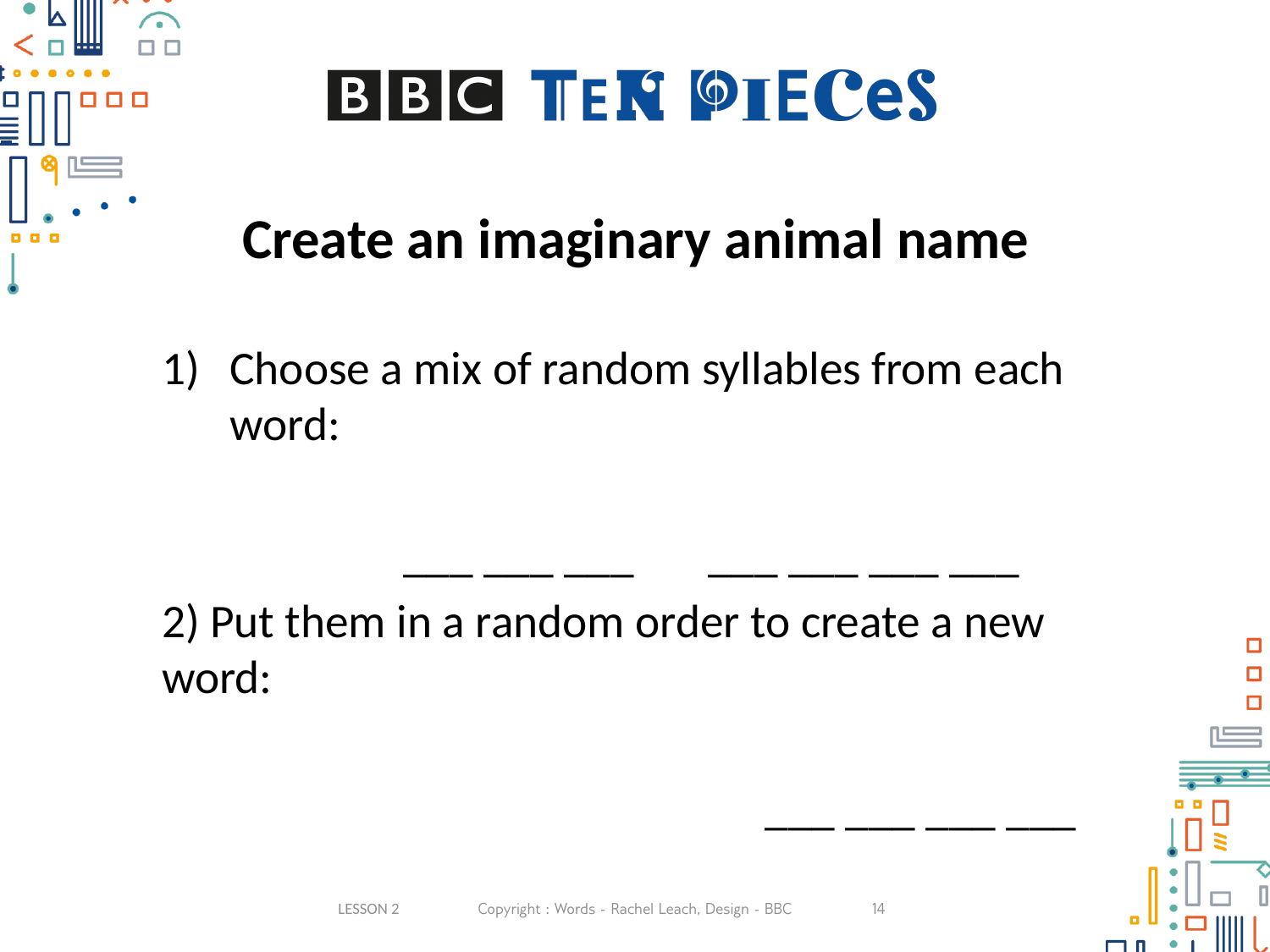

# Create an imaginary animal name
Choose a mix of random syllables from each word:

		___ ___ ___       ___ ___ ___ ___
2) Put them in a random order to create a new word:

					___ ___ ___ ___

LESSON 2
Copyright : Words - Rachel Leach, Design - BBC
14